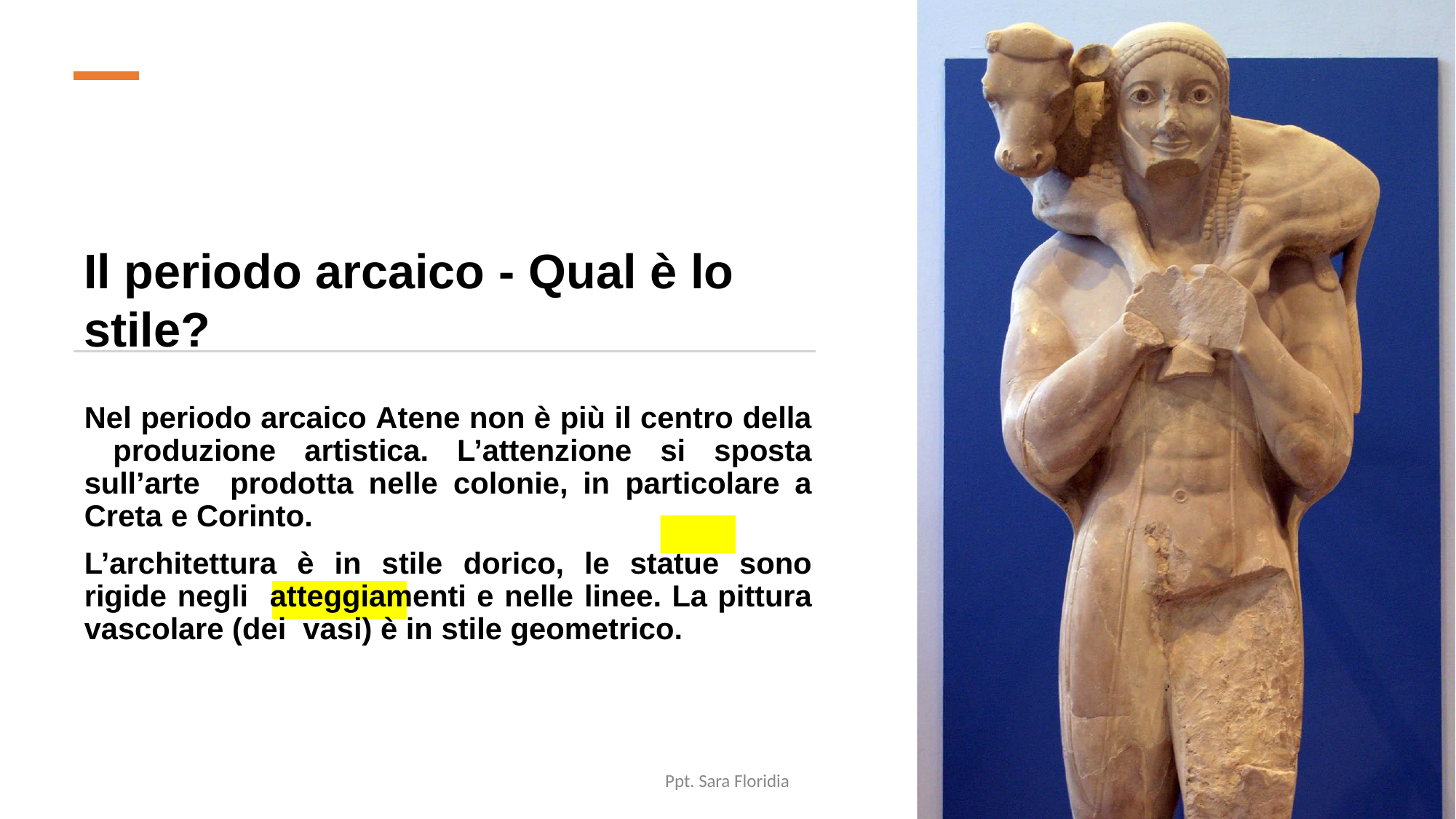

# Il periodo arcaico - Qual è lo stile?

Nel periodo arcaico Atene non è più il centro della  produzione artistica. L’attenzione si sposta sull’arte  prodotta nelle colonie, in particolare a Creta e Corinto.
L’architettura è in stile dorico, le statue sono rigide negli  atteggiamenti e nelle linee. La pittura vascolare (dei  vasi) è in stile geometrico.

Ppt. Sara Floridia